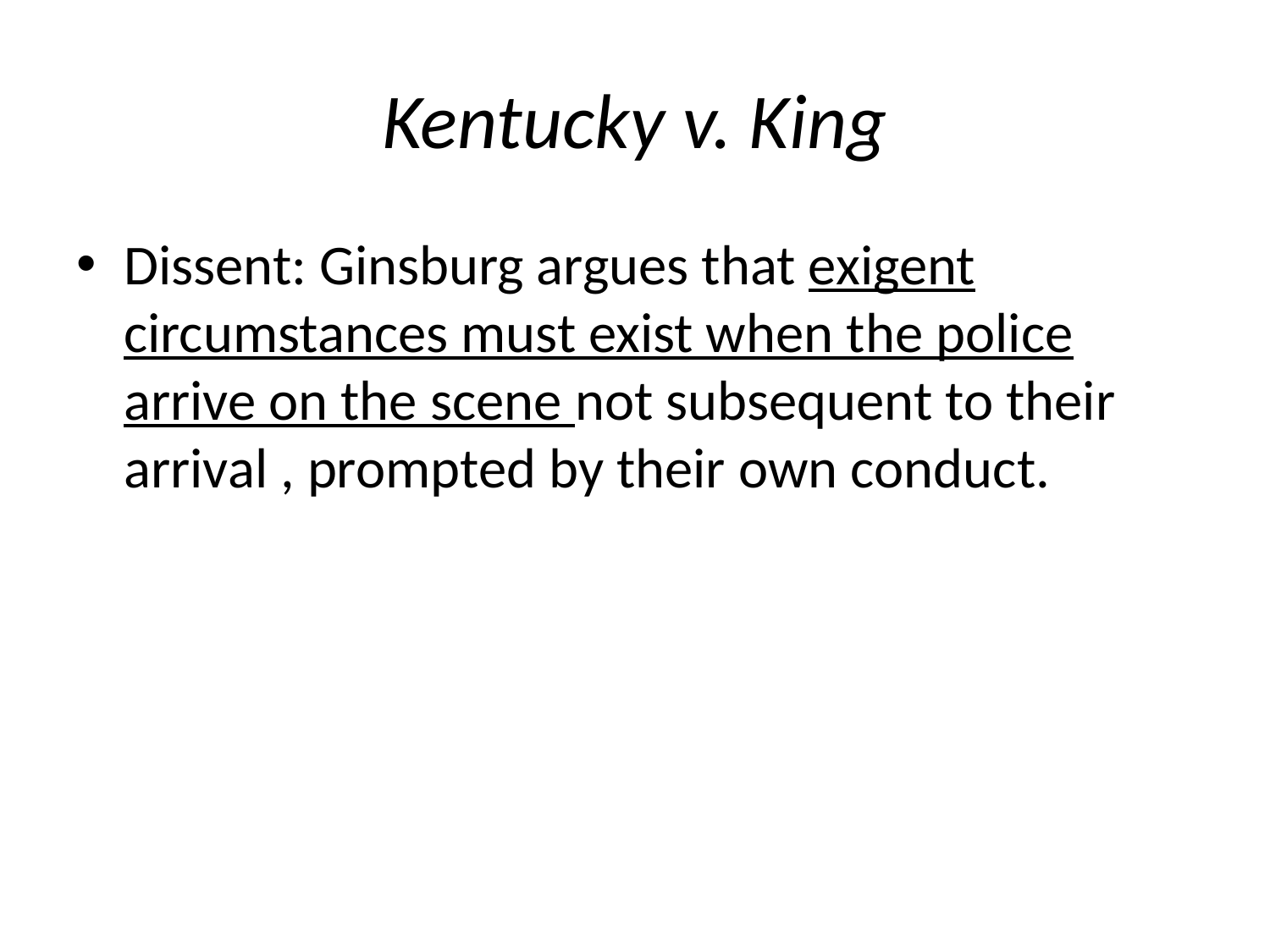

# Kentucky v. King
Dissent: Ginsburg argues that exigent circumstances must exist when the police arrive on the scene not subsequent to their arrival , prompted by their own conduct.